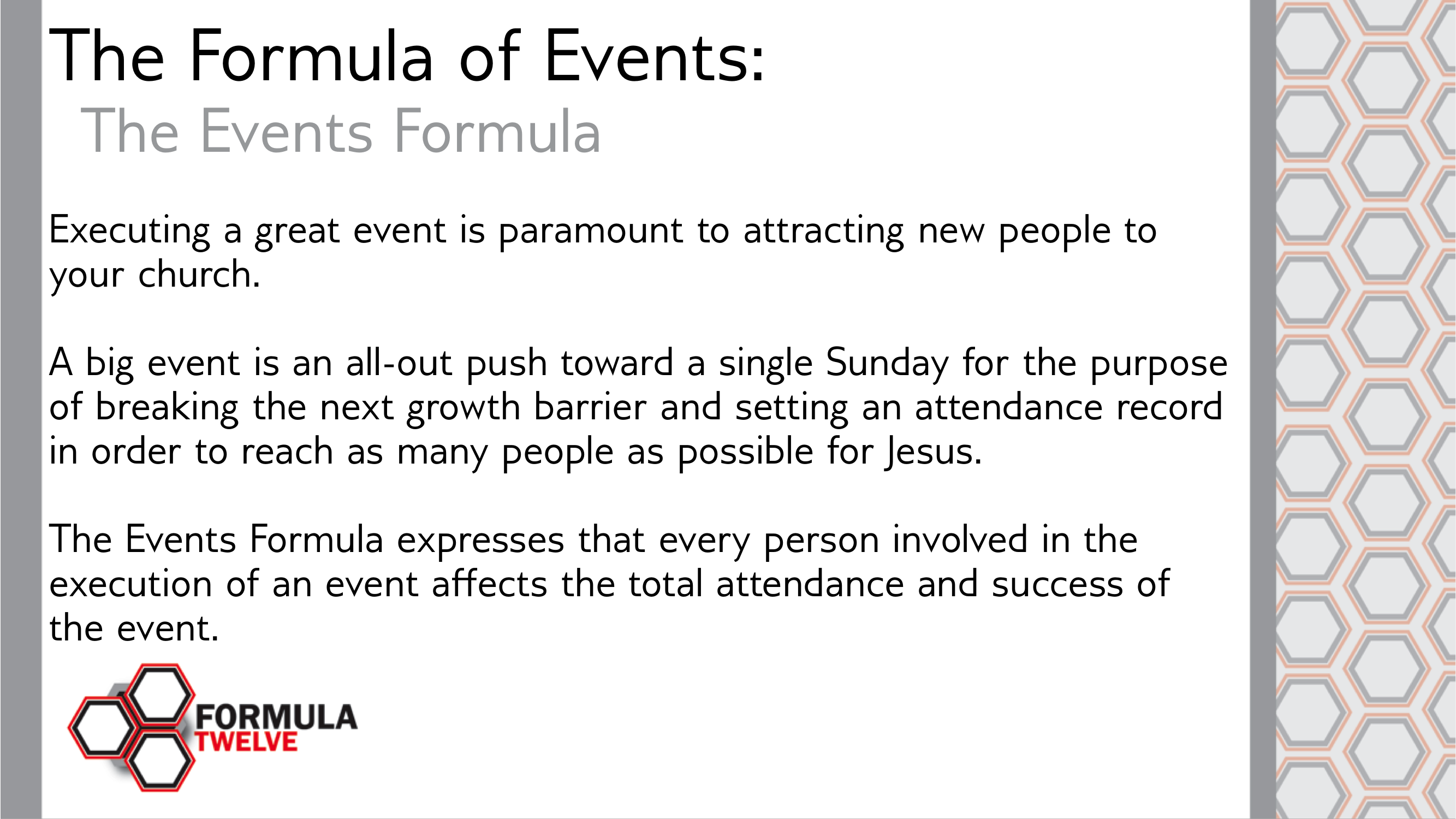

# The Formula of Events: The Events Formula Executing a great event is paramount to attracting new people to your church. A big event is an all-out push toward a single Sunday for the purpose of breaking the next growth barrier and setting an attendance record in order to reach as many people as possible for Jesus. The Events Formula expresses that every person involved in the execution of an event affects the total attendance and success of the event.